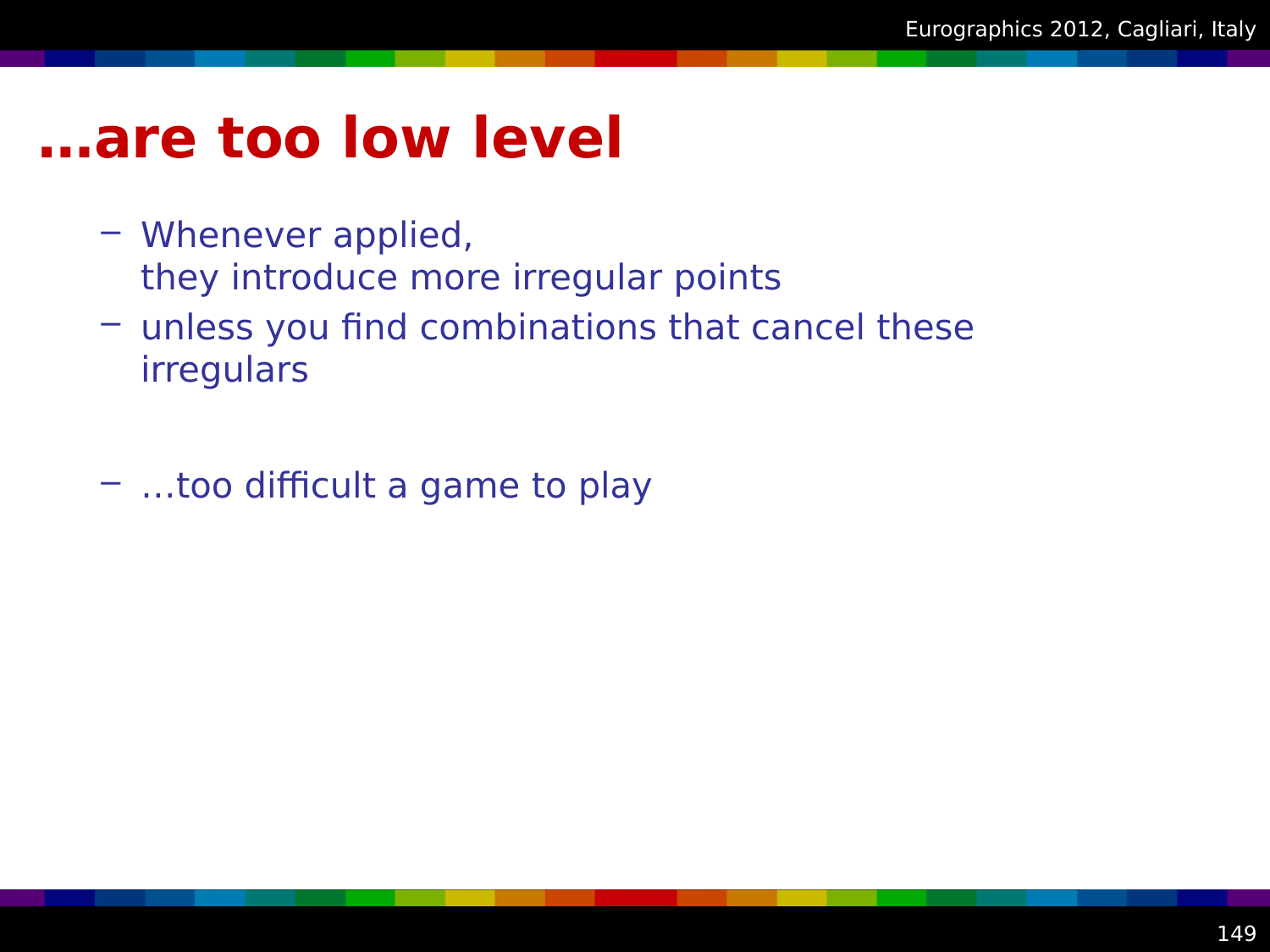

# …are too low level
Whenever applied,
they introduce more irregular points
unless you find combinations that cancel these
irregulars

…too difficult a game to play

149